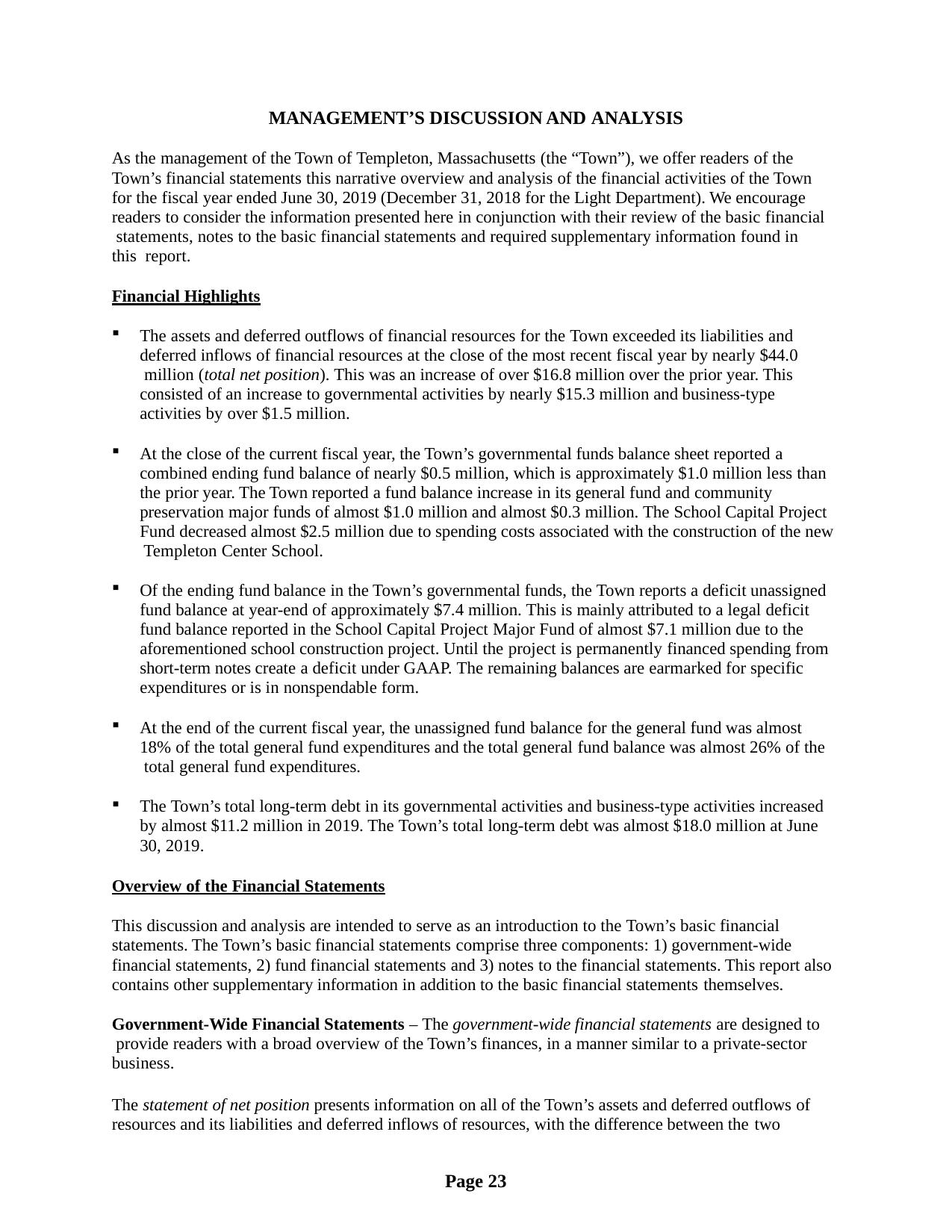

MANAGEMENT’S DISCUSSION AND ANALYSIS

As the management of the Town of Templeton, Massachusetts (the “Town”), we offer readers of the  Town’s financial statements this narrative overview and analysis of the financial activities of the Town  for the fiscal year ended June 30, 2019 (December 31, 2018 for the Light Department). We encourage  readers to consider the information presented here in conjunction with their review of the basic financial  statements, notes to the basic financial statements and required supplementary information found in this  report.

Financial Highlights

The assets and deferred outflows of financial resources for the Town exceeded its liabilities and  deferred inflows of financial resources at the close of the most recent fiscal year by nearly $44.0  million (total net position). This was an increase of over $16.8 million over the prior year. This  consisted of an increase to governmental activities by nearly $15.3 million and business-type  activities by over $1.5 million.

At the close of the current fiscal year, the Town’s governmental funds balance sheet reported a  combined ending fund balance of nearly $0.5 million, which is approximately $1.0 million less than  the prior year. The Town reported a fund balance increase in its general fund and community  preservation major funds of almost $1.0 million and almost $0.3 million. The School Capital Project  Fund decreased almost $2.5 million due to spending costs associated with the construction of the new  Templeton Center School.

Of the ending fund balance in the Town’s governmental funds, the Town reports a deficit unassigned  fund balance at year-end of approximately $7.4 million. This is mainly attributed to a legal deficit  fund balance reported in the School Capital Project Major Fund of almost $7.1 million due to the  aforementioned school construction project. Until the project is permanently financed spending from  short-term notes create a deficit under GAAP. The remaining balances are earmarked for specific  expenditures or is in nonspendable form.

At the end of the current fiscal year, the unassigned fund balance for the general fund was almost  18% of the total general fund expenditures and the total general fund balance was almost 26% of the  total general fund expenditures.

The Town’s total long-term debt in its governmental activities and business-type activities increased  by almost $11.2 million in 2019. The Town’s total long-term debt was almost $18.0 million at June  30, 2019.

Overview of the Financial Statements

This discussion and analysis are intended to serve as an introduction to the Town’s basic financial  statements. The Town’s basic financial statements comprise three components: 1) government-wide  financial statements, 2) fund financial statements and 3) notes to the financial statements. This report also  contains other supplementary information in addition to the basic financial statements themselves.

Government-Wide Financial Statements – The government-wide financial statements are designed to  provide readers with a broad overview of the Town’s finances, in a manner similar to a private-sector  business.

The statement of net position presents information on all of the Town’s assets and deferred outflows of  resources and its liabilities and deferred inflows of resources, with the difference between the two
Page 23